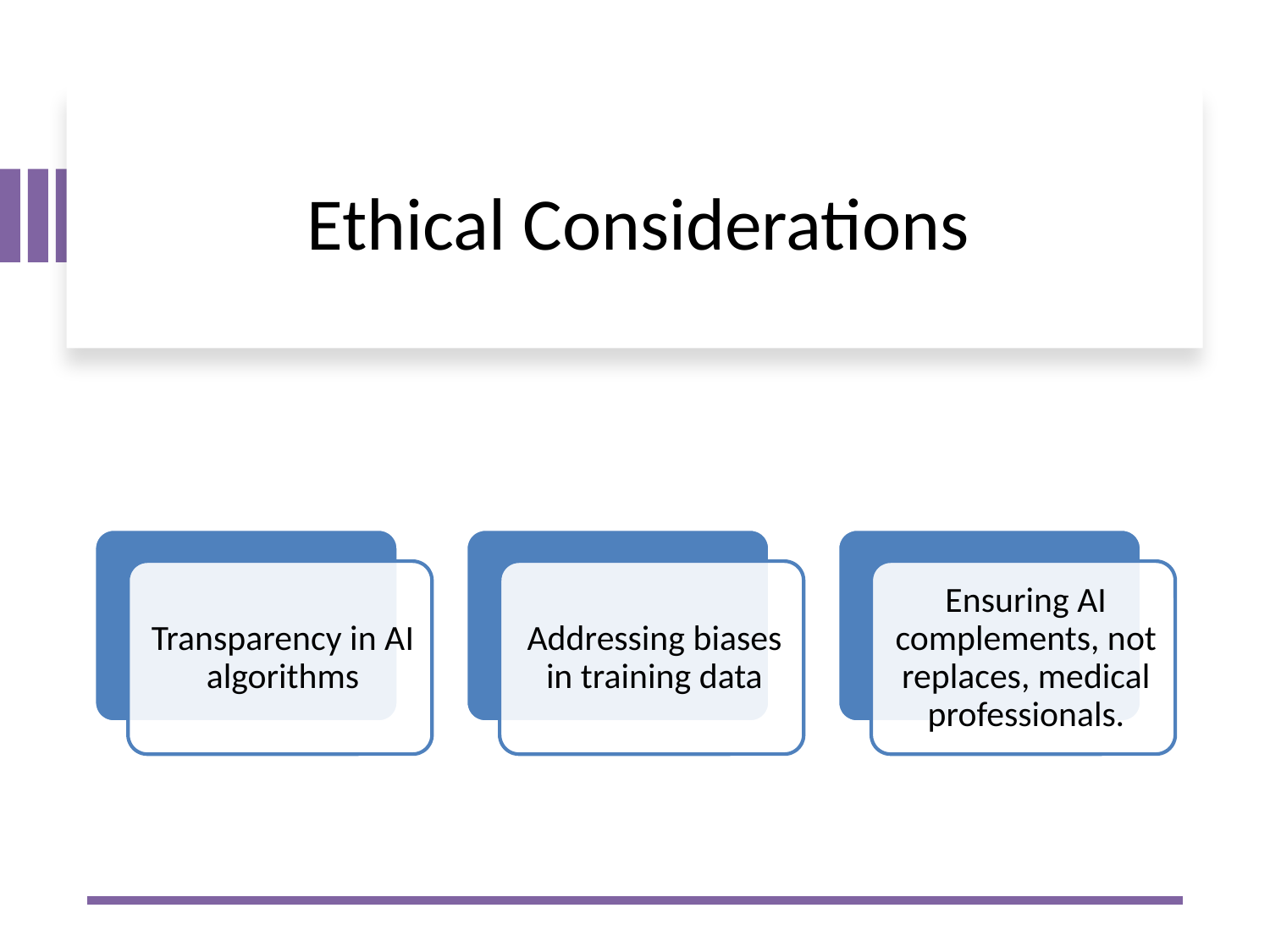

# Ethical Considerations

Transparency in AI algorithms
Addressing biases in training data
Ensuring AI complements, not replaces, medical professionals.